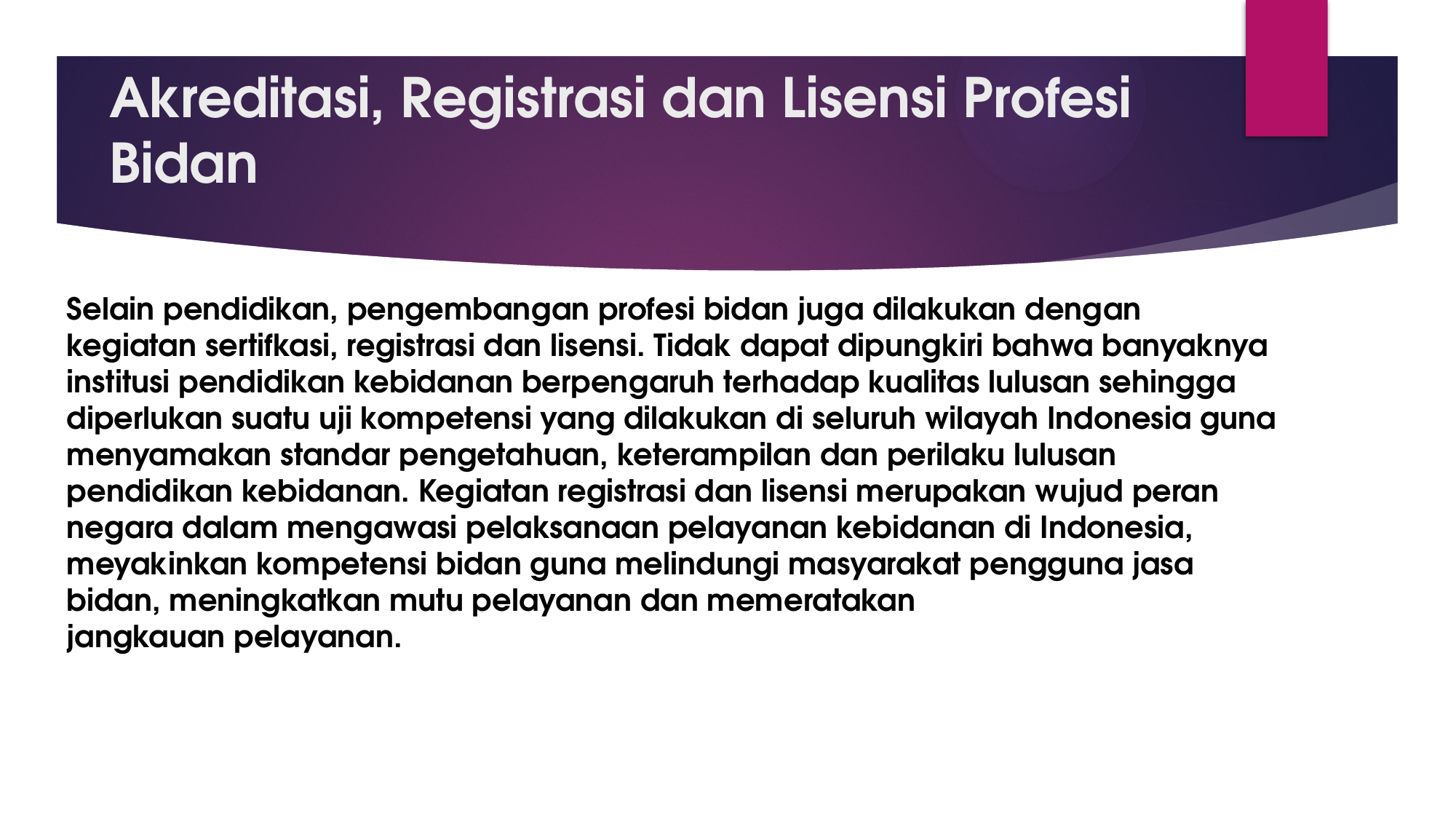

# Akreditasi, Registrasi dan Lisensi Profesi Bidan
Selain pendidikan, pengembangan profesi bidan juga dilakukan dengan kegiatan sertifkasi, registrasi dan lisensi. Tidak dapat dipungkiri bahwa banyaknya institusi pendidikan kebidanan berpengaruh terhadap kualitas lulusan sehingga diperlukan suatu uji kompetensi yang dilakukan di seluruh wilayah Indonesia guna menyamakan standar pengetahuan, keterampilan dan perilaku lulusan pendidikan kebidanan. Kegiatan registrasi dan lisensi merupakan wujud peran negara dalam mengawasi pelaksanaan pelayanan kebidanan di Indonesia, meyakinkan kompetensi bidan guna melindungi masyarakat pengguna jasa bidan, meningkatkan mutu pelayanan dan memeratakan
jangkauan pelayanan.